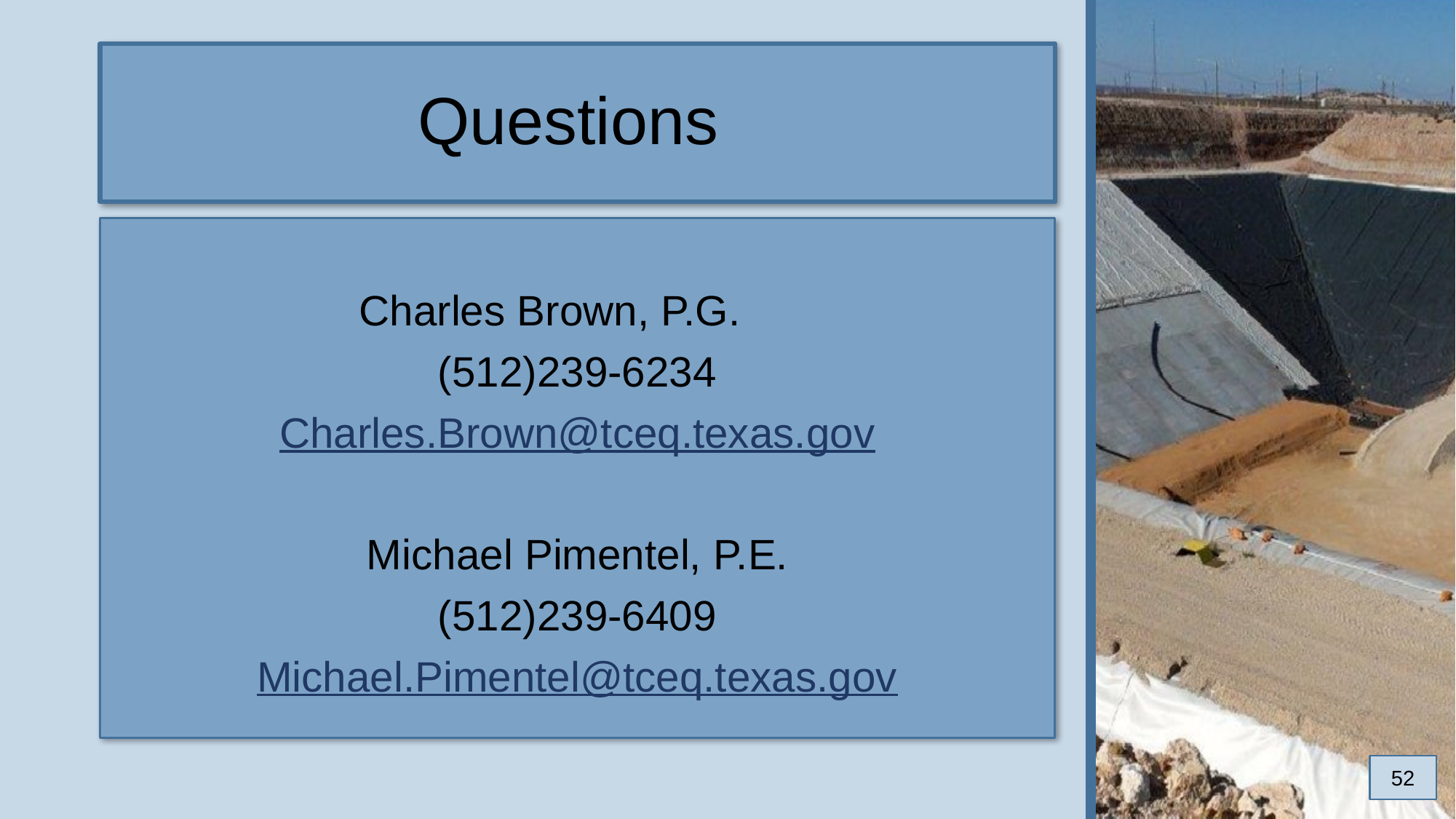

# Questions

Charles Brown, P.G.
(512)239-6234
Charles.Brown@tceq.texas.gov

Michael Pimentel, P.E.
(512)239-6409
Michael.Pimentel@tceq.texas.gov

52